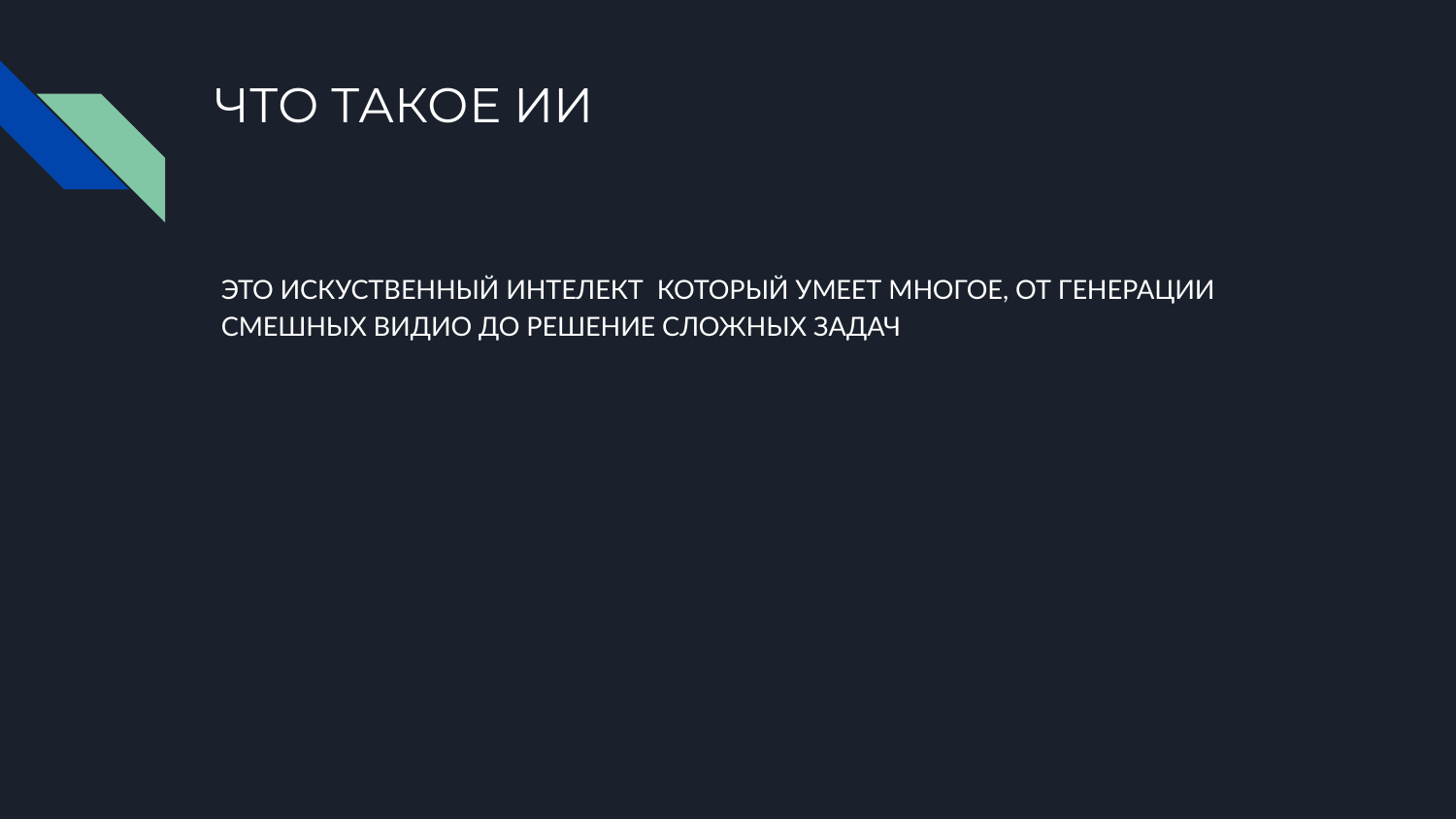

# ЧТО ТАКОЕ ИИ
ЭТО ИСКУСТВЕННЫЙ ИНТЕЛЕКТ  КОТОРЫЙ УМЕЕТ МНОГОЕ, ОТ ГЕНЕРАЦИИ СМЕШНЫХ ВИДИО ДО РЕШЕНИЕ СЛОЖНЫХ ЗАДАЧ